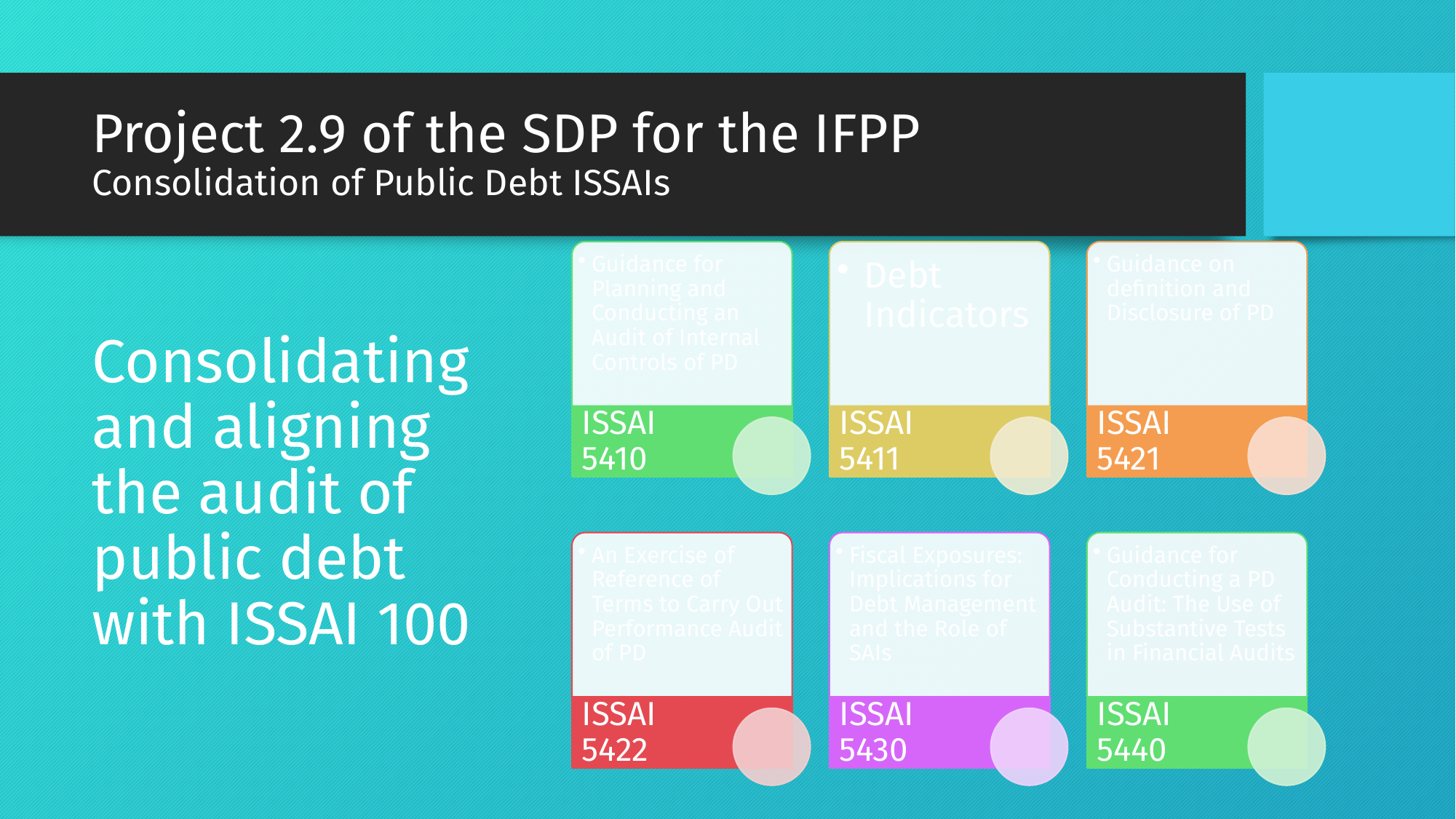

# Project 2.9 of the SDP for the IFPP Consolidation of Public Debt ISSAIs
Guidance for Planning and Conducting an Audit of Internal Controls of PD
ISSAI 5410
Debt Indicators
ISSAI 5411
Guidance on definition and Disclosure of PD
ISSAI 5421
An Exercise of Reference of Terms to Carry Out Performance Audit of PD
ISSAI 5422
Fiscal Exposures: Implications for Debt Management and the Role of SAIs
ISSAI 5430
Guidance for Conducting a PD Audit: The Use of Substantive Tests in Financial Audits
ISSAI 5440
Consolidating and aligning the audit of public debt with ISSAI 100